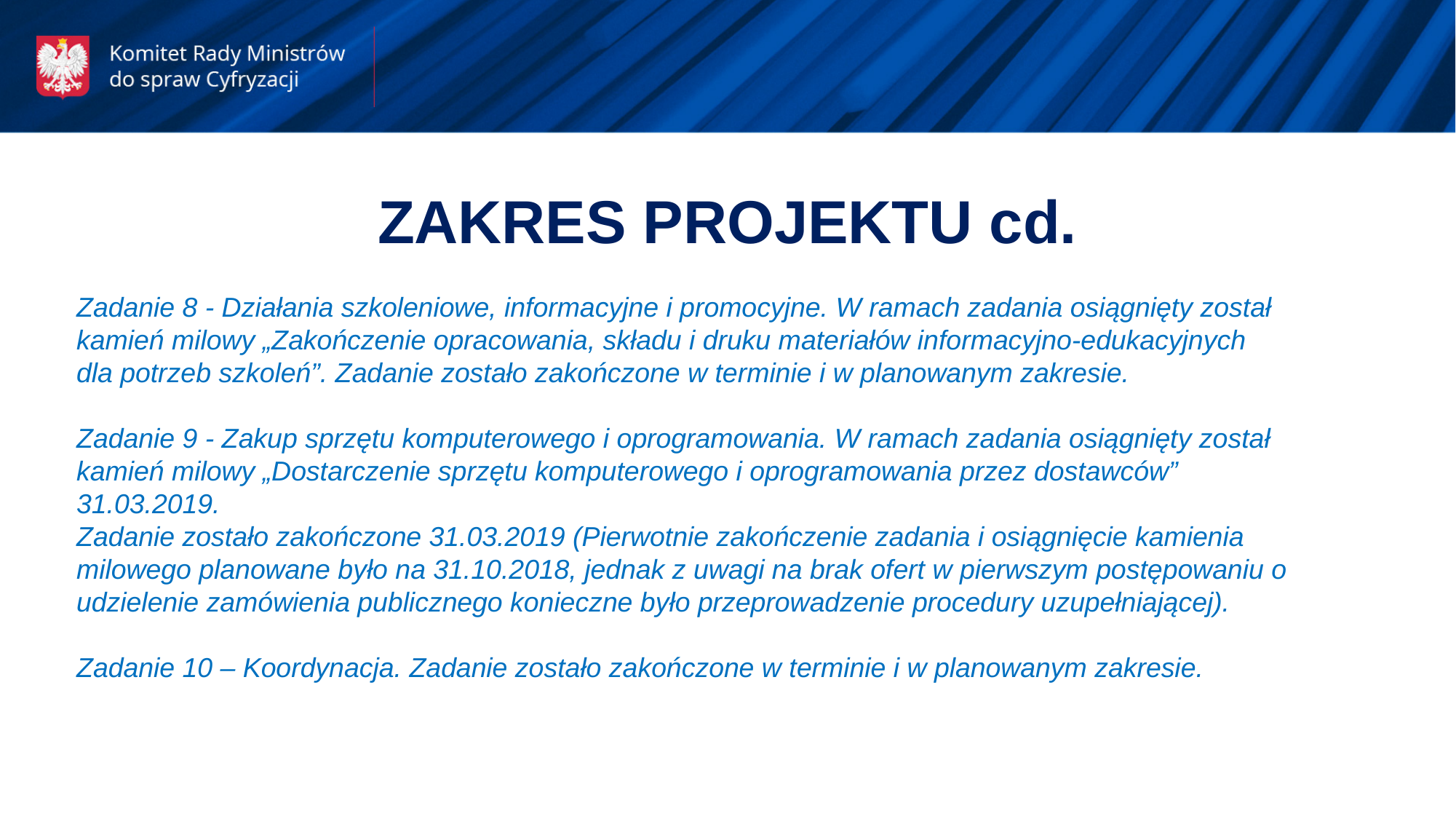

ZAKRES PROJEKTU cd.
Zadanie 8 - Działania szkoleniowe, informacyjne i promocyjne. W ramach zadania osiągnięty został kamień milowy „Zakończenie opracowania, składu i druku materiałów informacyjno-edukacyjnych       dla potrzeb szkoleń”. Zadanie zostało zakończone w terminie i w planowanym zakresie.

Zadanie 9 - Zakup sprzętu komputerowego i oprogramowania. W ramach zadania osiągnięty został kamień milowy „Dostarczenie sprzętu komputerowego i oprogramowania przez dostawców” 31.03.2019.
Zadanie zostało zakończone 31.03.2019 (Pierwotnie zakończenie zadania i osiągnięcie kamienia milowego planowane było na 31.10.2018, jednak z uwagi na brak ofert w pierwszym postępowaniu o udzielenie zamówienia publicznego konieczne było przeprowadzenie procedury uzupełniającej).

Zadanie 10 – Koordynacja. Zadanie zostało zakończone w terminie i w planowanym zakresie.